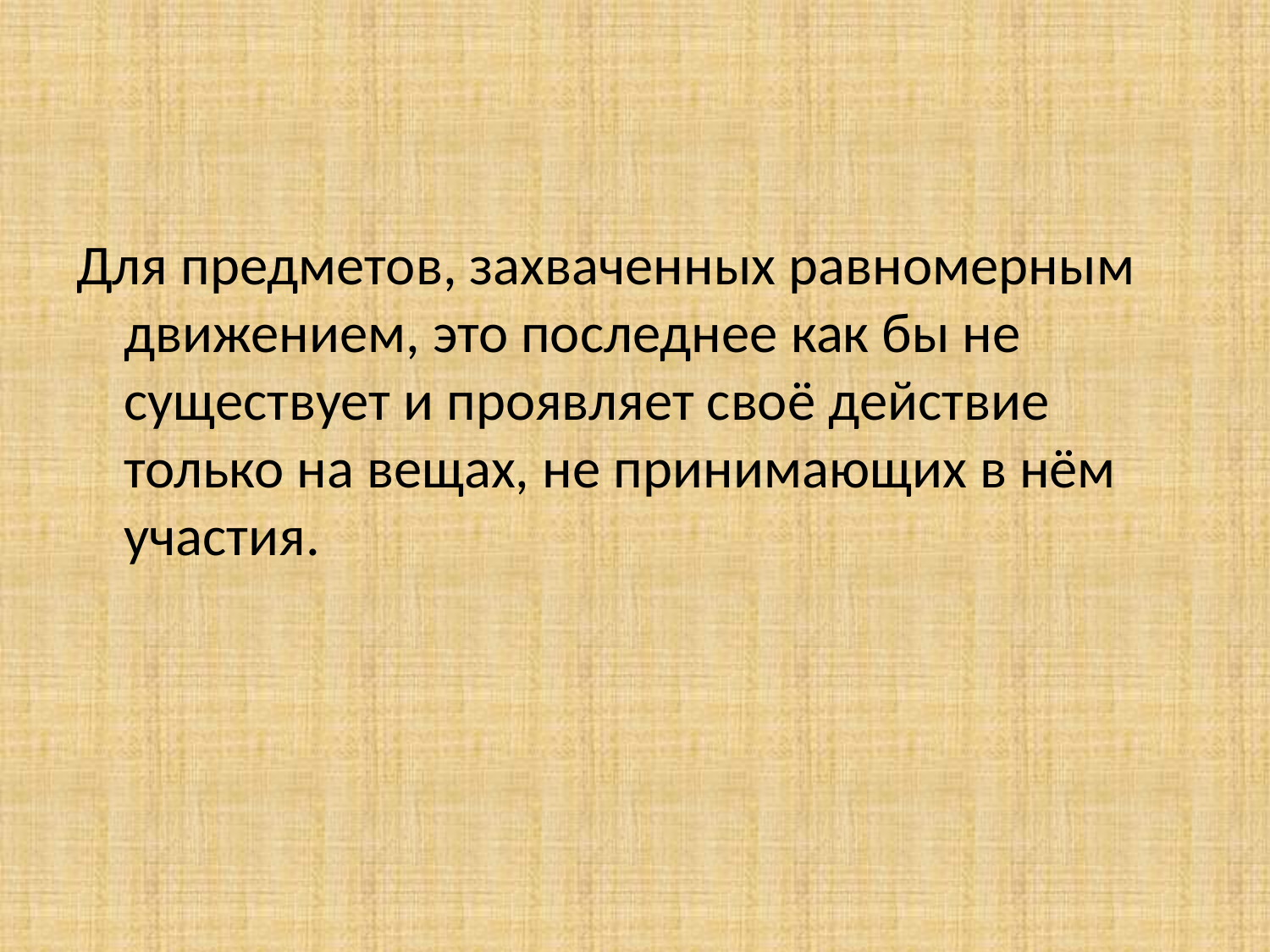

Для предметов, захваченных равномерным движением, это последнее как бы не существует и проявляет своё действие только на вещах, не принимающих в нём участия.